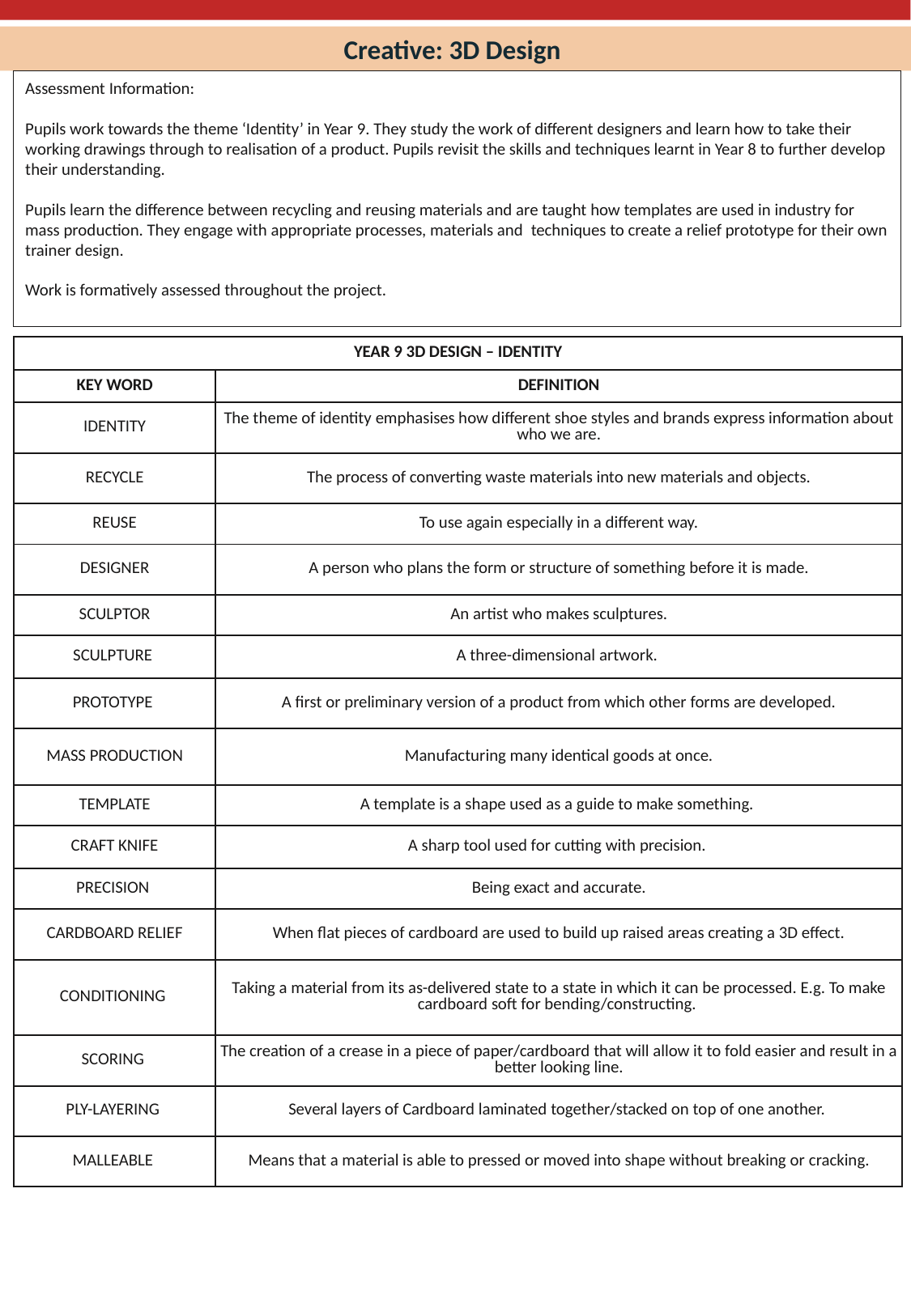

Creative: 3D Design
Assessment Information:

Pupils work towards the theme ‘Identity’ in Year 9. They study the work of different designers and learn how to take their working drawings through to realisation of a product. Pupils revisit the skills and techniques learnt in Year 8 to further develop their understanding.

Pupils learn the difference between recycling and reusing materials and are taught how templates are used in industry for mass production. They engage with appropriate processes, materials and  techniques to create a relief prototype for their own trainer design.

Work is formatively assessed throughout the project.

| YEAR 9 3D DESIGN – IDENTITY |  |
| --- | --- |
| KEY WORD | DEFINITION |
| IDENTITY | The theme of identity emphasises how different shoe styles and brands express information about who we are. |
| RECYCLE | The process of converting waste materials into new materials and objects. |
| REUSE | To use again especially in a different way. |
| DESIGNER | A person who plans the form or structure of something before it is made. |
| SCULPTOR | An artist who makes sculptures. |
| SCULPTURE | A three-dimensional artwork. |
| PROTOTYPE | A first or preliminary version of a product from which other forms are developed. |
| MASS PRODUCTION | Manufacturing many identical goods at once. |
| TEMPLATE | A template is a shape used as a guide to make something. |
| CRAFT KNIFE | A sharp tool used for cutting with precision. |
| PRECISION | Being exact and accurate. |
| CARDBOARD RELIEF | When flat pieces of cardboard are used to build up raised areas creating a 3D effect. |
| CONDITIONING | Taking a material from its as-delivered state to a state in which it can be processed. E.g. To make cardboard soft for bending/constructing. |
| SCORING | The creation of a crease in a piece of paper/cardboard that will allow it to fold easier and result in a better looking line. |
| PLY-LAYERING | Several layers of Cardboard laminated together/stacked on top of one another. |
| MALLEABLE | Means that a material is able to pressed or moved into shape without breaking or cracking. |